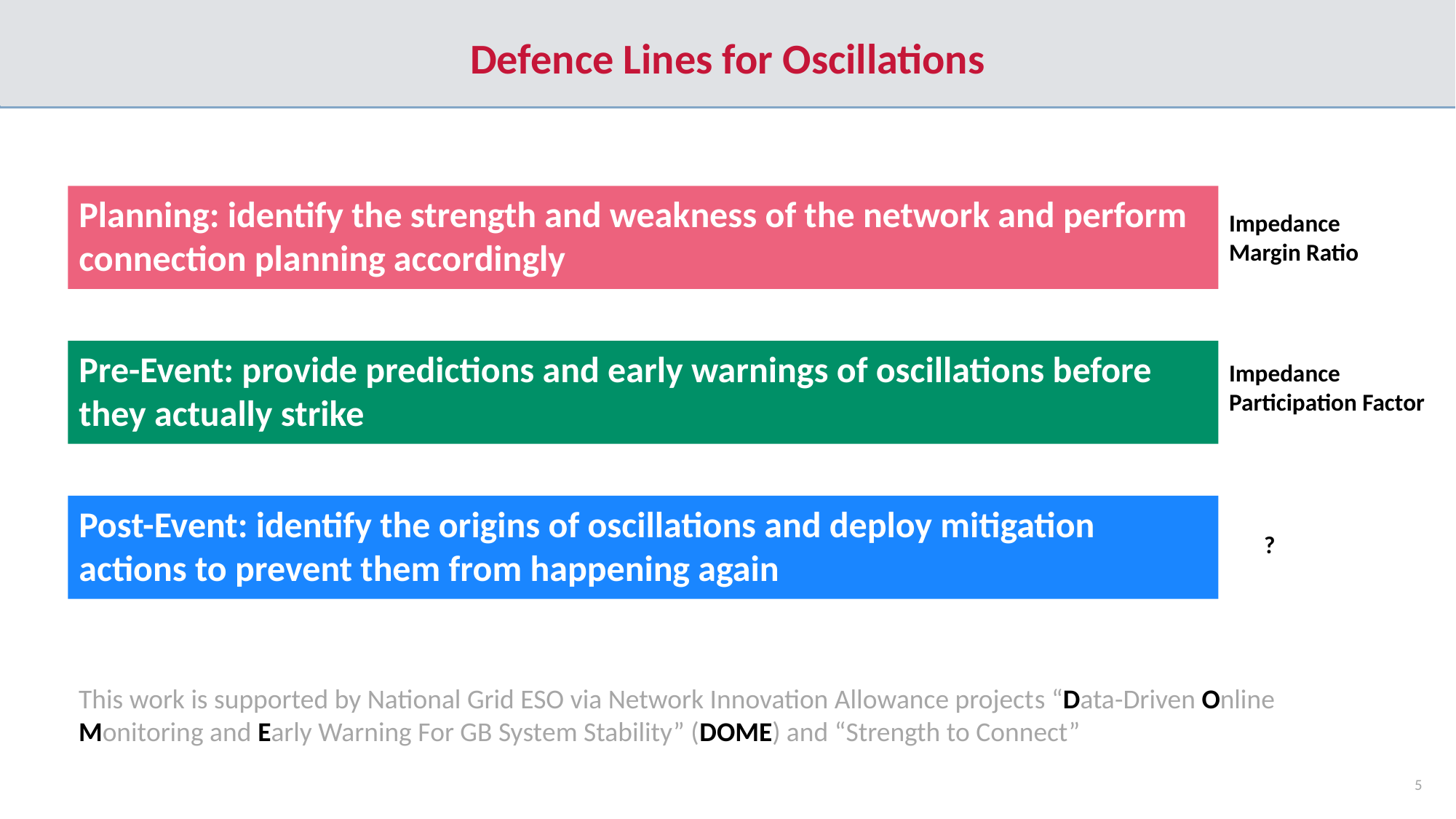

# Defence Lines for Oscillations
Planning: identify the strength and weakness of the network and perform connection planning accordingly
Impedance
Margin Ratio
Pre-Event: provide predictions and early warnings of oscillations before they actually strike
Impedance Participation Factor
Post-Event: identify the origins of oscillations and deploy mitigation actions to prevent them from happening again
?
This work is supported by National Grid ESO via Network Innovation Allowance projects “Data-Driven Online Monitoring and Early Warning For GB System Stability” (DOME) and “Strength to Connect”
5